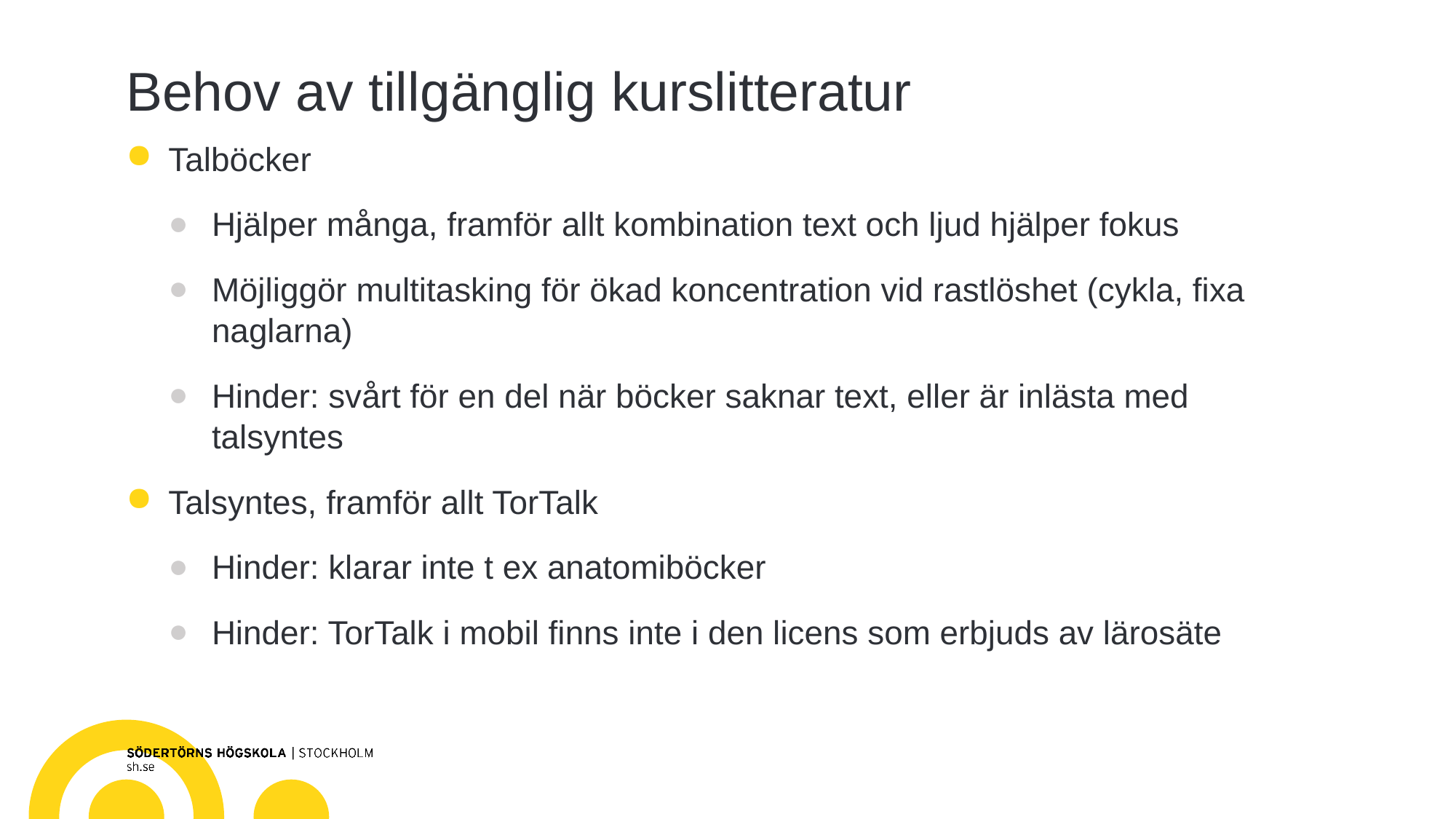

# Behov av tillgänglig kurslitteratur
Talböcker
Hjälper många, framför allt kombination text och ljud hjälper fokus
Möjliggör multitasking för ökad koncentration vid rastlöshet (cykla, fixa naglarna)
Hinder: svårt för en del när böcker saknar text, eller är inlästa med talsyntes
Talsyntes, framför allt TorTalk
Hinder: klarar inte t ex anatomiböcker
Hinder: TorTalk i mobil finns inte i den licens som erbjuds av lärosäte